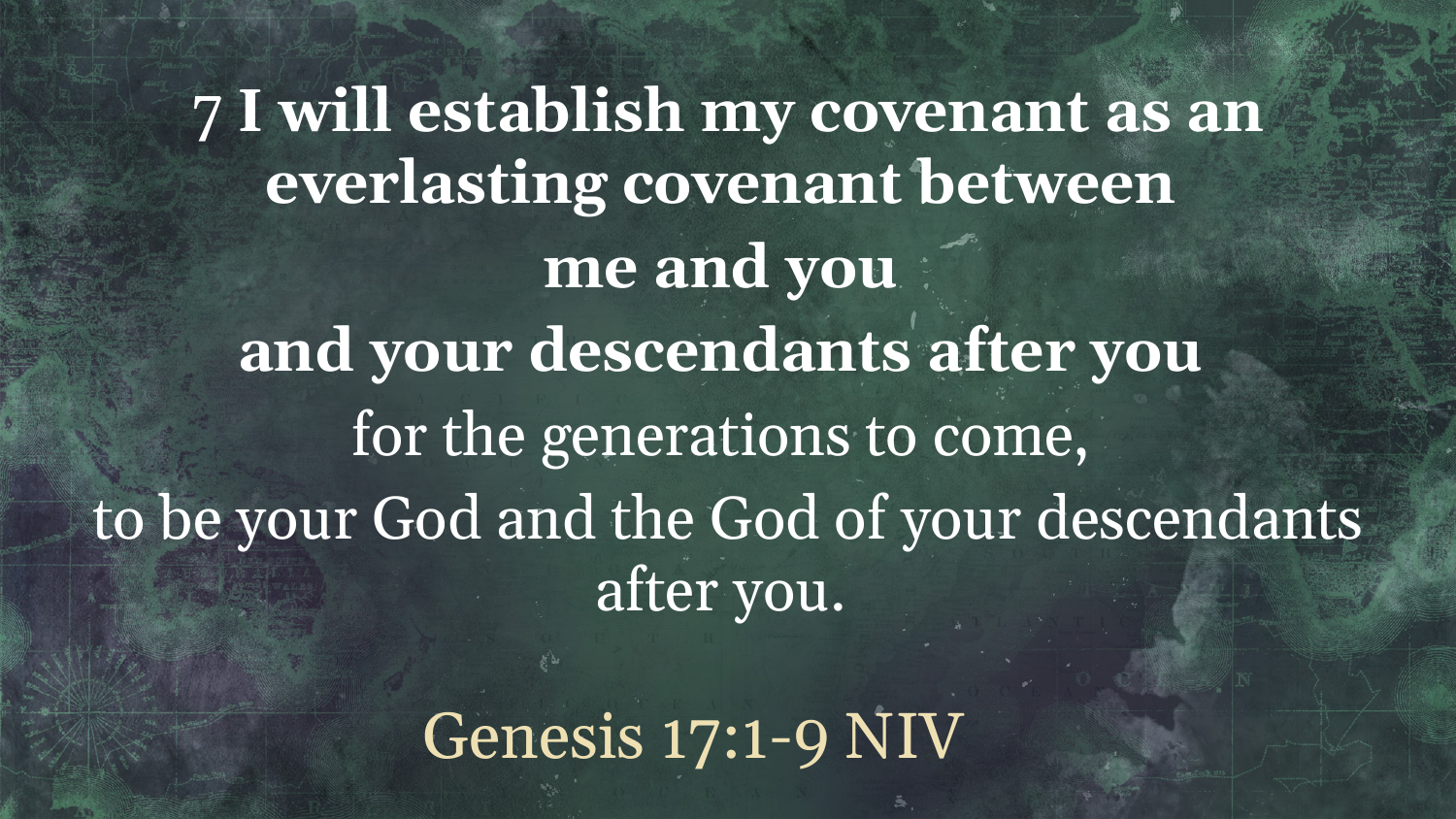

7 I will establish my covenant as an everlasting covenant between
me and you
and your descendants after you
for the generations to come,
to be your God and the God of your descendants after you.
# Genesis 17:1-9 NIV